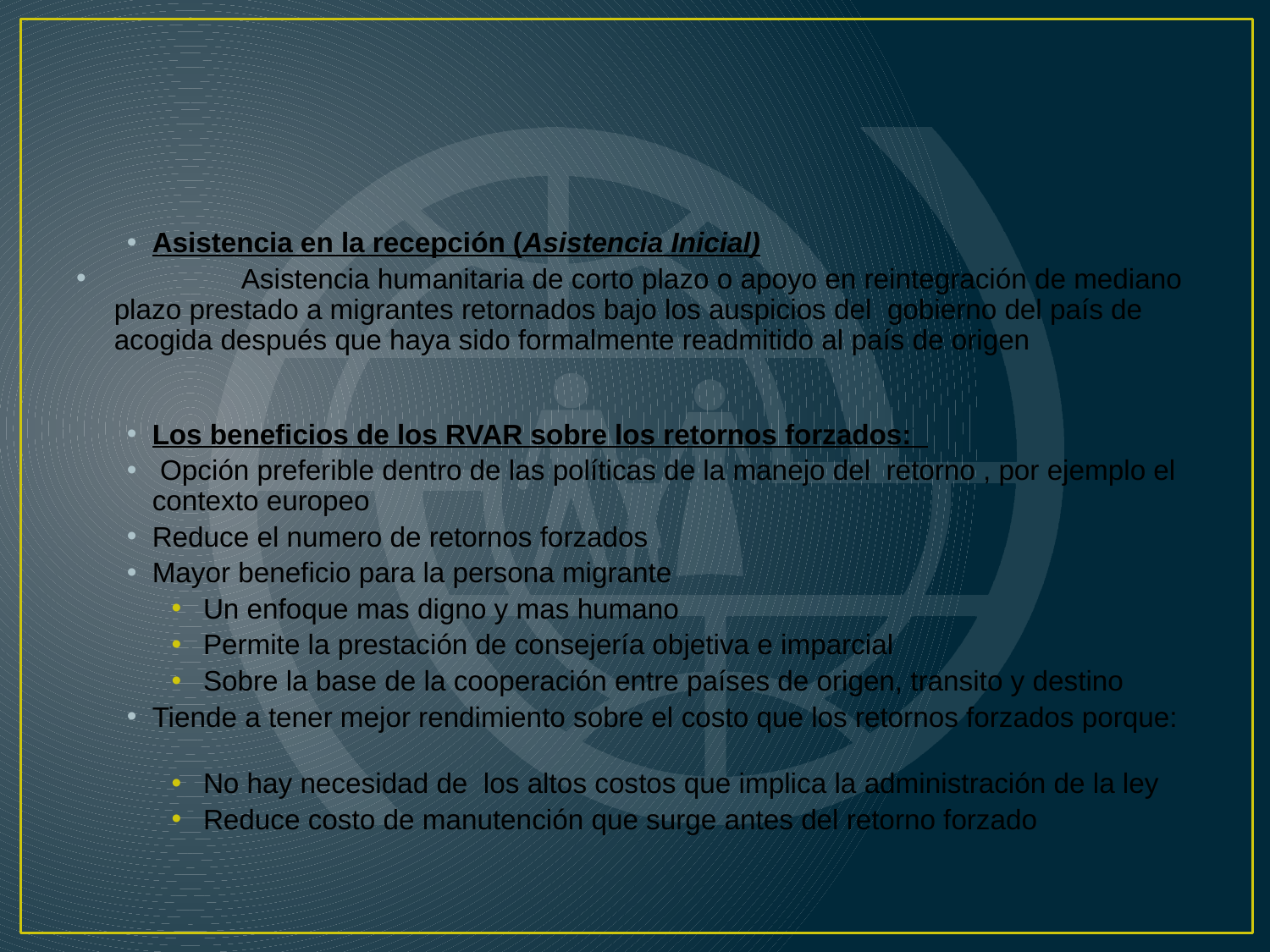

#
Asistencia en la recepción (Asistencia Inicial)
	Asistencia humanitaria de corto plazo o apoyo en reintegración de mediano plazo prestado a migrantes retornados bajo los auspicios del  gobierno del país de acogida después que haya sido formalmente readmitido al país de origen

Los beneficios de los RVAR sobre los retornos forzados:
 Opción preferible dentro de las políticas de la manejo del  retorno , por ejemplo el contexto europeo
Reduce el numero de retornos forzados
Mayor beneficio para la persona migrante
Un enfoque mas digno y mas humano
Permite la prestación de consejería objetiva e imparcial
Sobre la base de la cooperación entre países de origen, transito y destino
Tiende a tener mejor rendimiento sobre el costo que los retornos forzados porque:
No hay necesidad de  los altos costos que implica la administración de la ley
Reduce costo de manutención que surge antes del retorno forzado